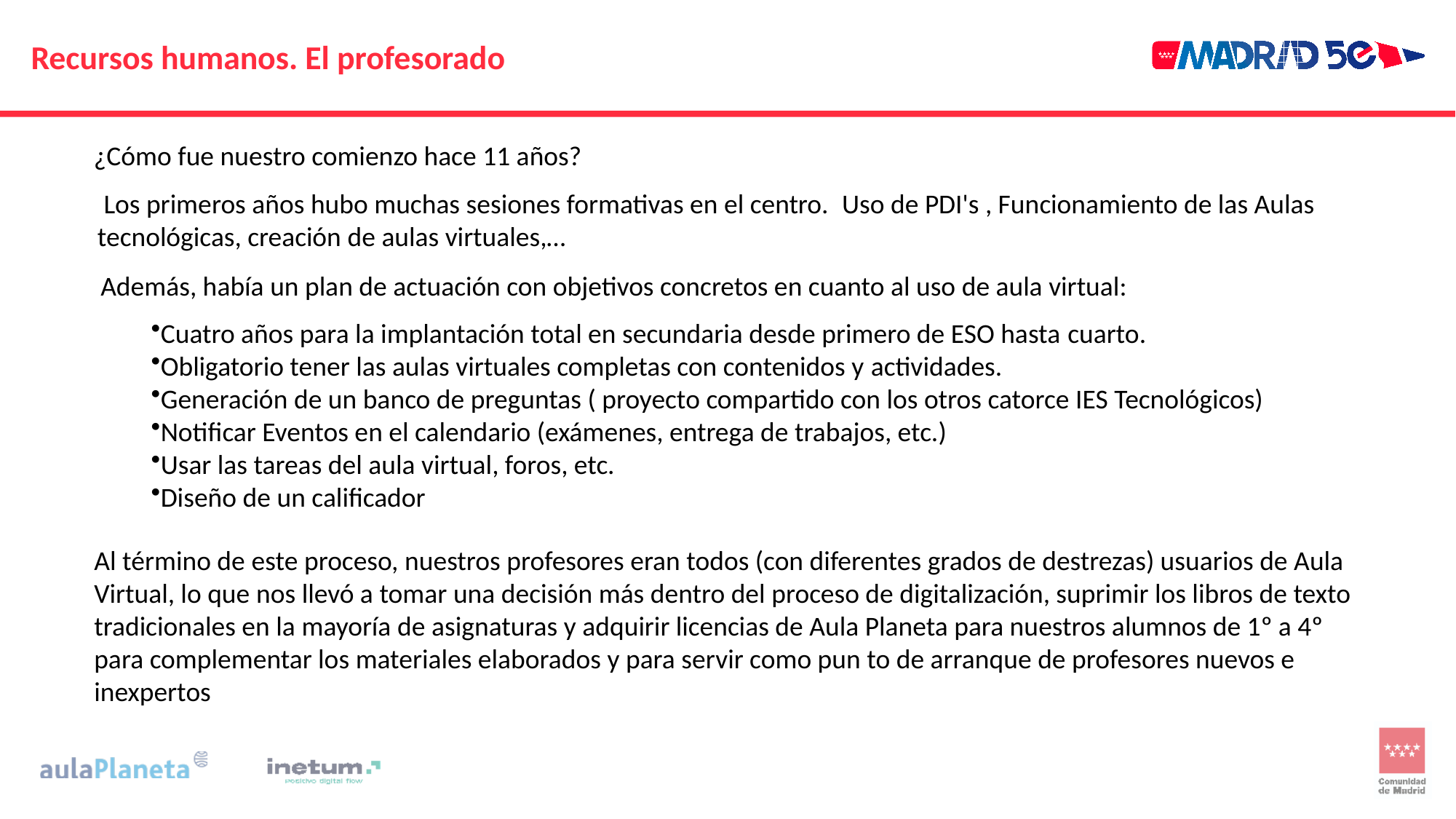

# Recursos humanos. El profesorado
¿Cómo fue nuestro comienzo hace 11 años?
 Los primeros años hubo muchas sesiones formativas en el centro.  Uso de PDI's , Funcionamiento de las Aulas tecnológicas, creación de aulas virtuales,…
Además, había un plan de actuación con objetivos concretos en cuanto al uso de aula virtual:
​
Cuatro años para la implantación total en secundaria desde primero de ESO hasta cuarto. ​
Obligatorio tener las aulas virtuales completas con contenidos y actividades​.
Generación de un banco de preguntas ( proyecto compartido con los otros catorce IES Tecnológicos)
Notificar Eventos en el calendario (exámenes, entrega de trabajos, etc.)
Usar las tareas del aula virtual, foros, etc.
Diseño de un calificador ​
Al término de este proceso, nuestros profesores eran todos (con diferentes grados de destrezas) usuarios de Aula Virtual, lo que nos llevó a tomar una decisión más dentro del proceso de digitalización, suprimir los libros de texto tradicionales en la mayoría de asignaturas y adquirir licencias de Aula Planeta para nuestros alumnos de 1º a 4º para complementar los materiales elaborados y para servir como pun to de arranque de profesores nuevos e inexpertos